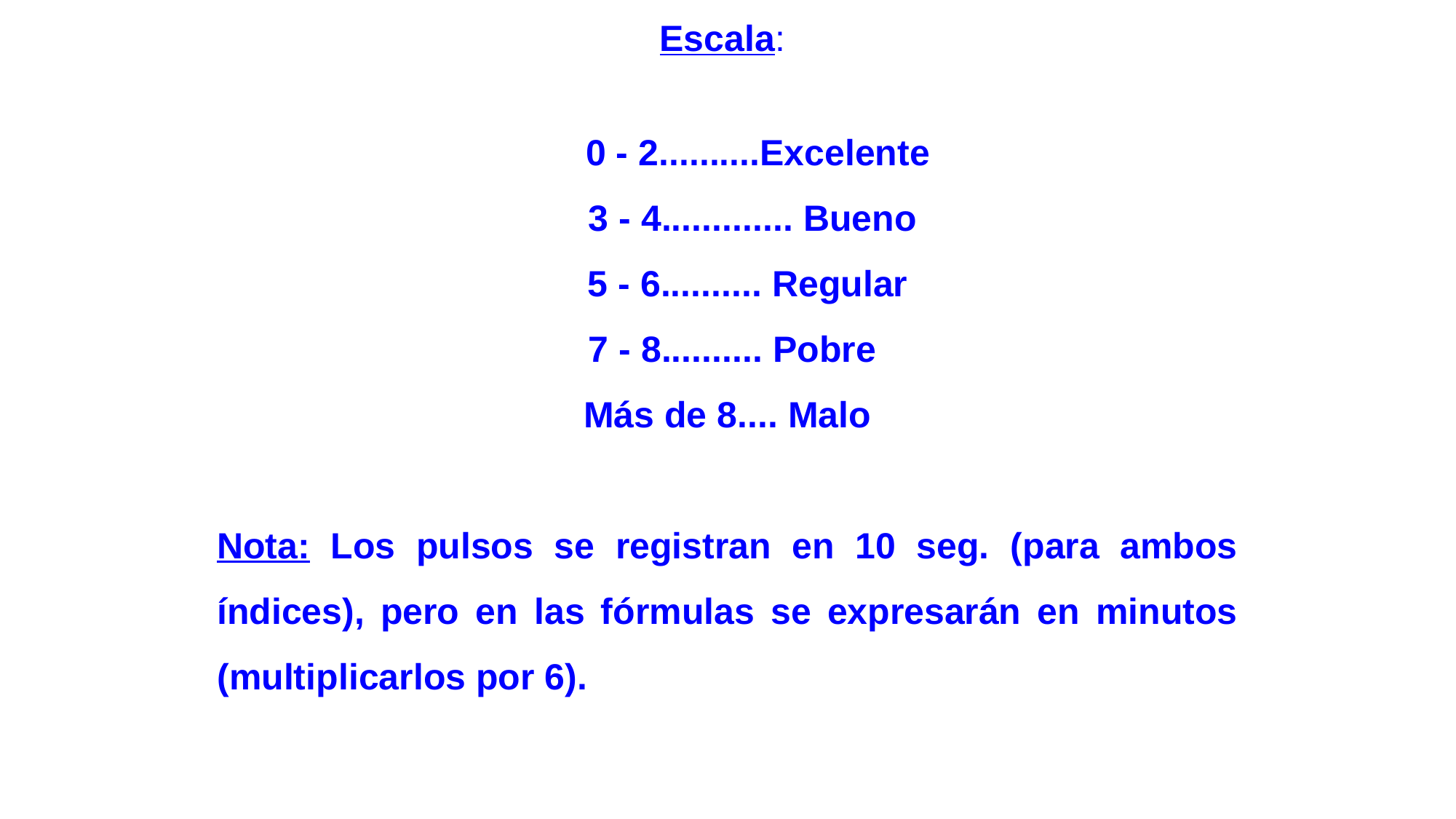

Escala:

      0 - 2..........Excelente
     3 - 4............. Bueno
    5 - 6.......... Regular
 7 - 8.......... Pobre
Más de 8.... Malo

Nota: Los pulsos se registran en 10 seg. (para ambos índices), pero en las fórmulas se expresarán en minutos (multiplicarlos por 6).